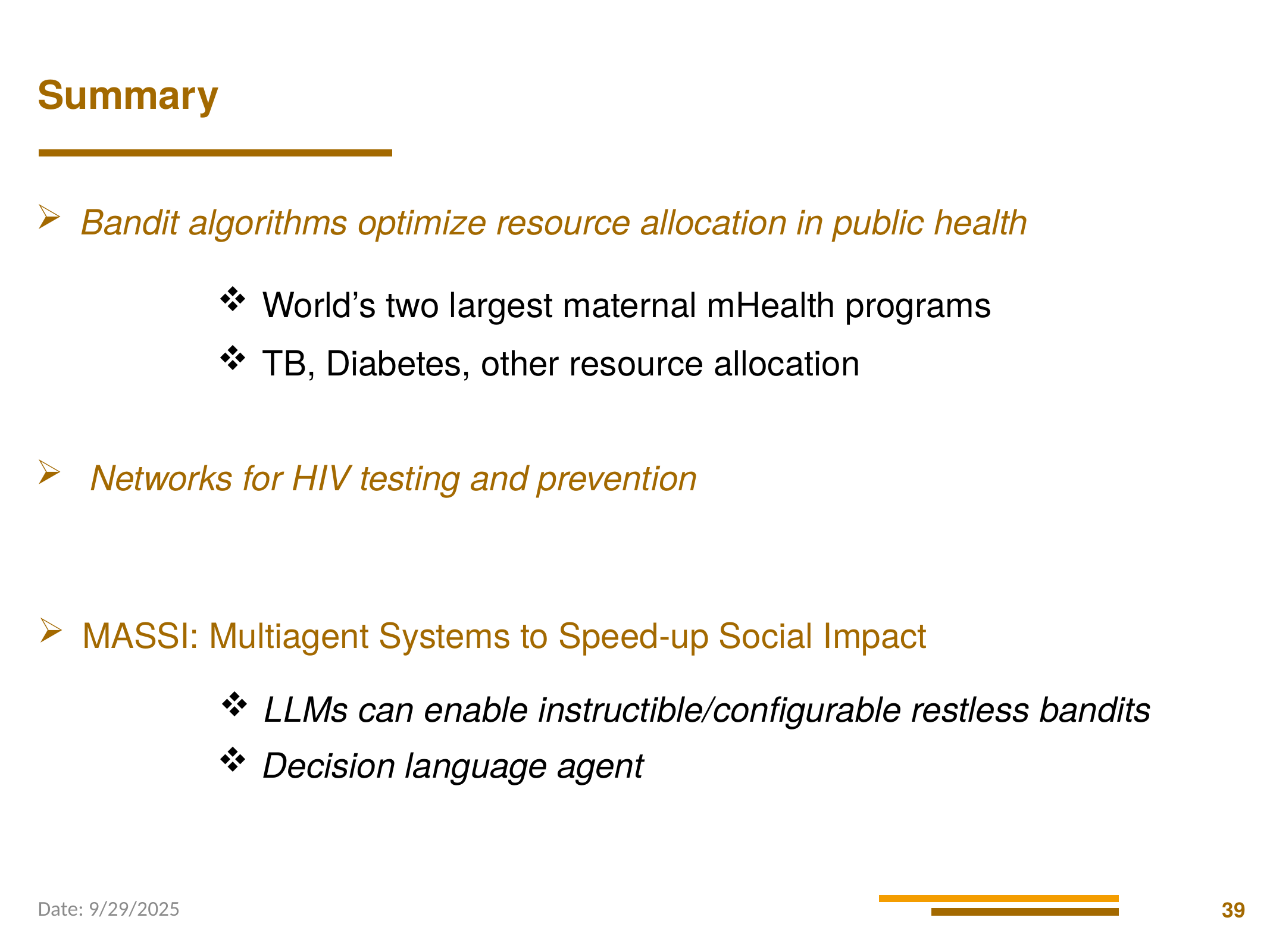

Summary
Bandit algorithms optimize resource allocation in public health

World’s two largest maternal mHealth programs
TB, Diabetes, other resource allocation
 Networks for HIV testing and prevention
MASSI: Multiagent Systems to Speed-up Social Impact
LLMs can enable instructible/configurable restless bandits
Decision language agent
Date: 9/29/2025
39